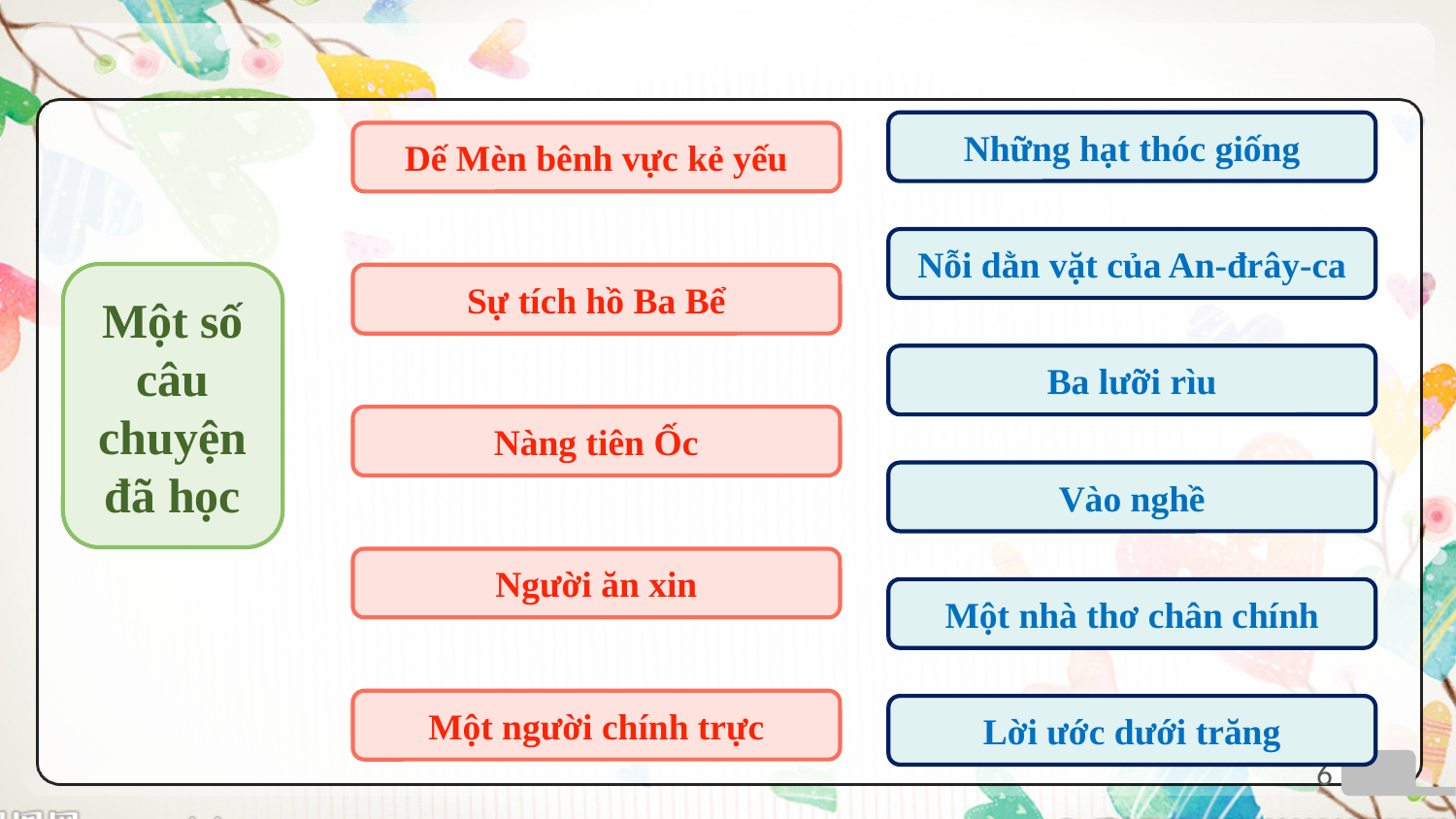

Những hạt thóc giống
Dế Mèn bênh vực kẻ yếu
Nỗi dằn vặt của An-đrây-ca
Một số câu chuyện đã học
Sự tích hồ Ba Bể
Ba lưỡi rìu
Nàng tiên Ốc
Vào nghề
Người ăn xin
Một nhà thơ chân chính
Một người chính trực
Lời ước dưới trăng